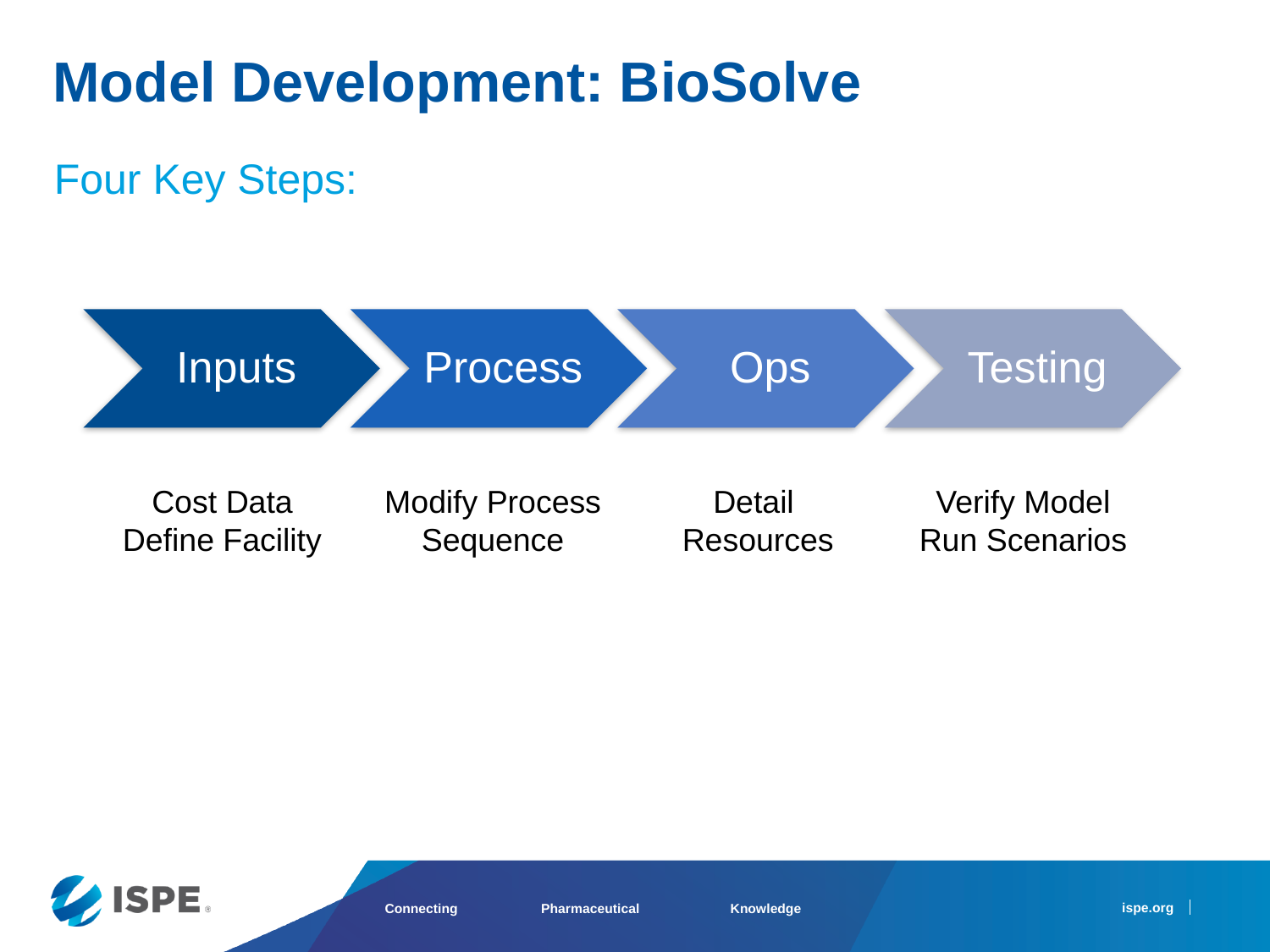

Model Development: BioSolve
Inputs
Process
Ops
Testing
Four Key Steps:

Verify Model
Run Scenarios
Cost Data
Define Facility
Modify Process Sequence
Detail
Resources